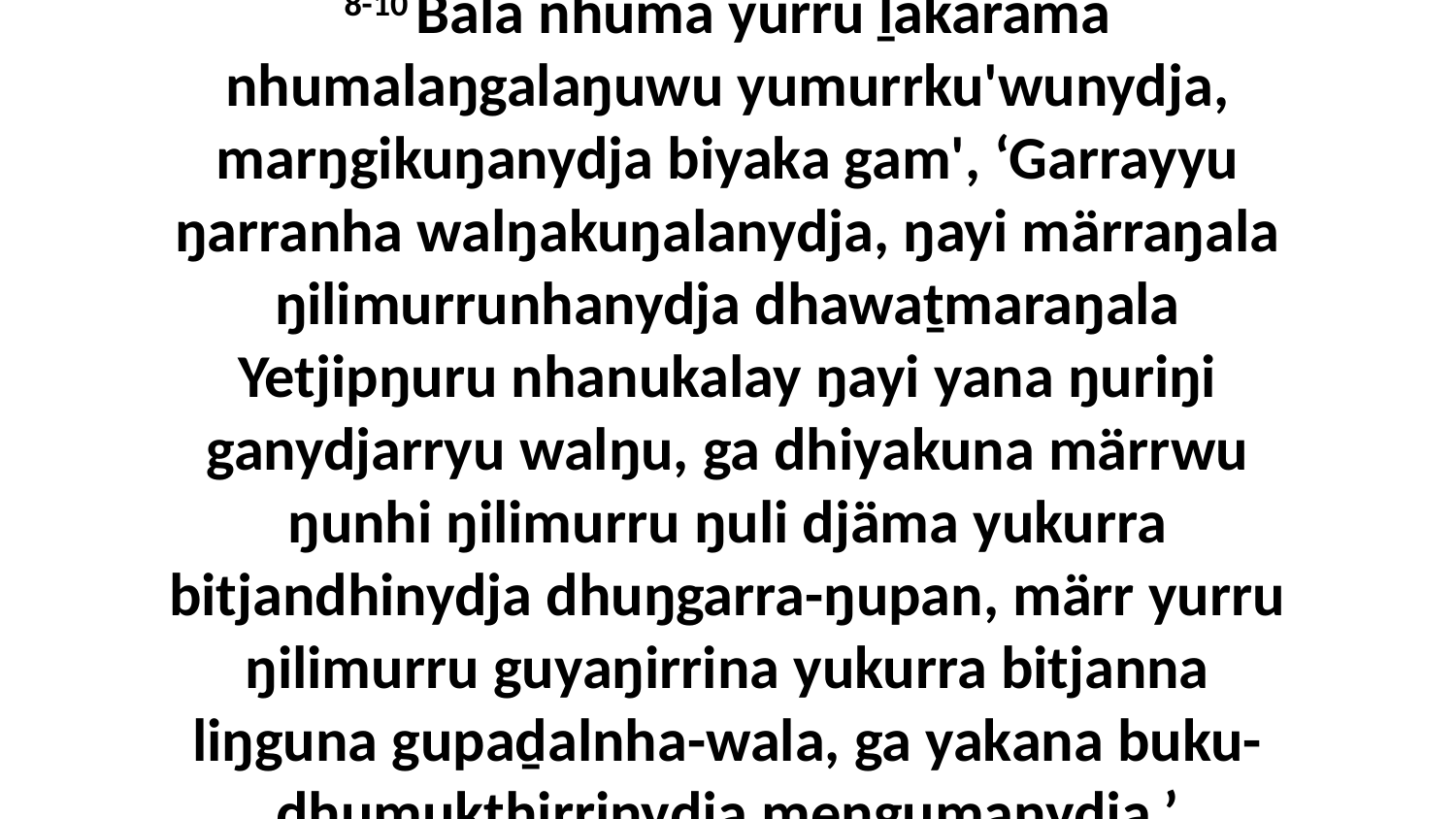

8-10 Bala nhuma yurru ḻakarama nhumalaŋgalaŋuwu yumurrku'wunydja, marŋgikuŋanydja biyaka gam', ‘Garrayyu ŋarranha walŋakuŋalanydja, ŋayi märraŋala ŋilimurrunhanydja dhawaṯmaraŋala Yetjipŋuru nhanukalay ŋayi yana ŋuriŋi ganydjarryu walŋu, ga dhiyakuna märrwu ŋunhi ŋilimurru ŋuli djäma yukurra bitjandhinydja dhuŋgarra-ŋupan, märr yurru ŋilimurru guyaŋirrina yukurra bitjanna liŋguna gupaḏalnha-wala, ga yakana buku-dhumukthirrinydja meṉgumanydja.’